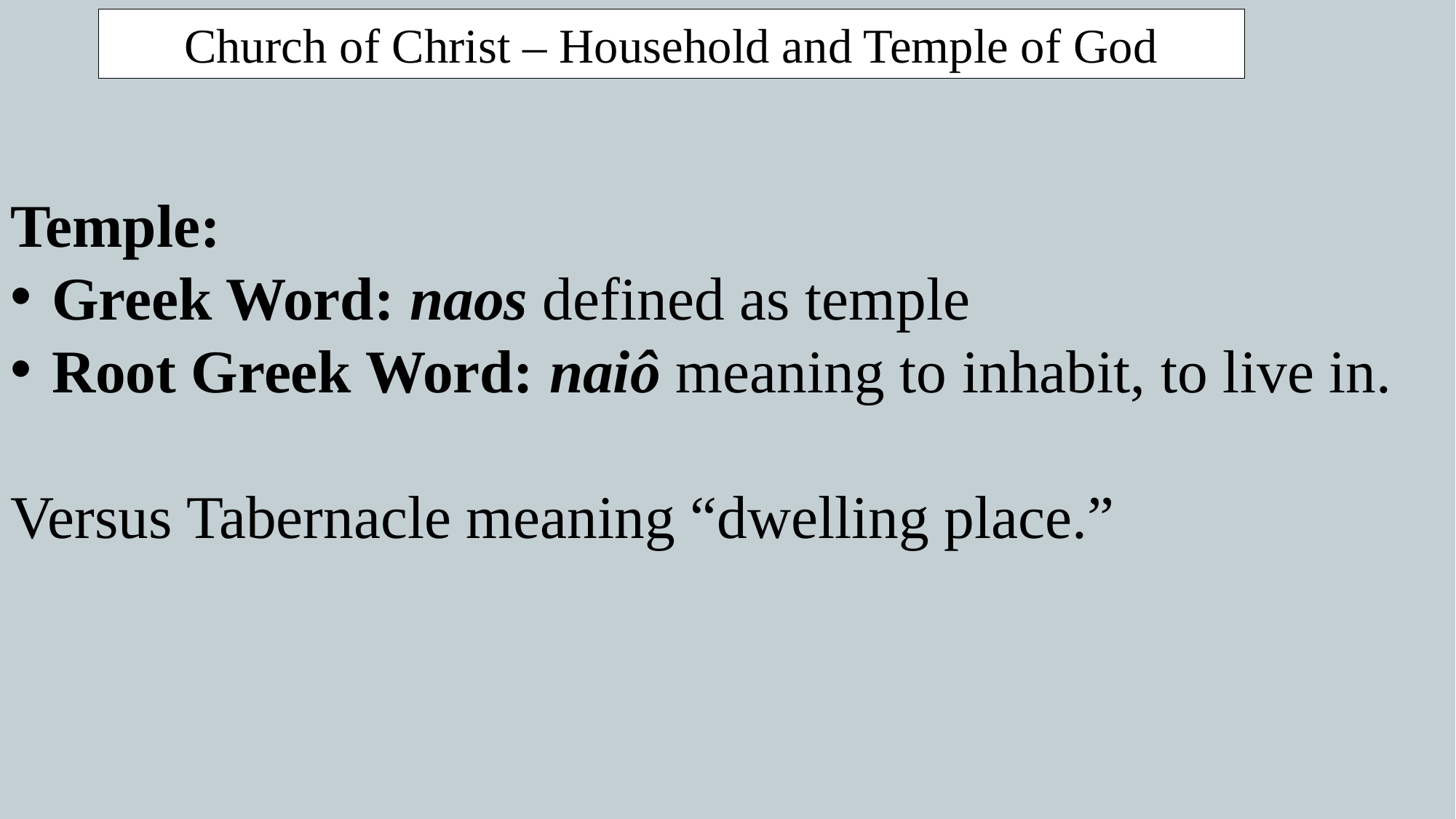

Church of Christ – Household and Temple of God

Temple:
Greek Word: naos defined as temple
Root Greek Word: naiô meaning to inhabit, to live in.

Versus Tabernacle meaning “dwelling place.”